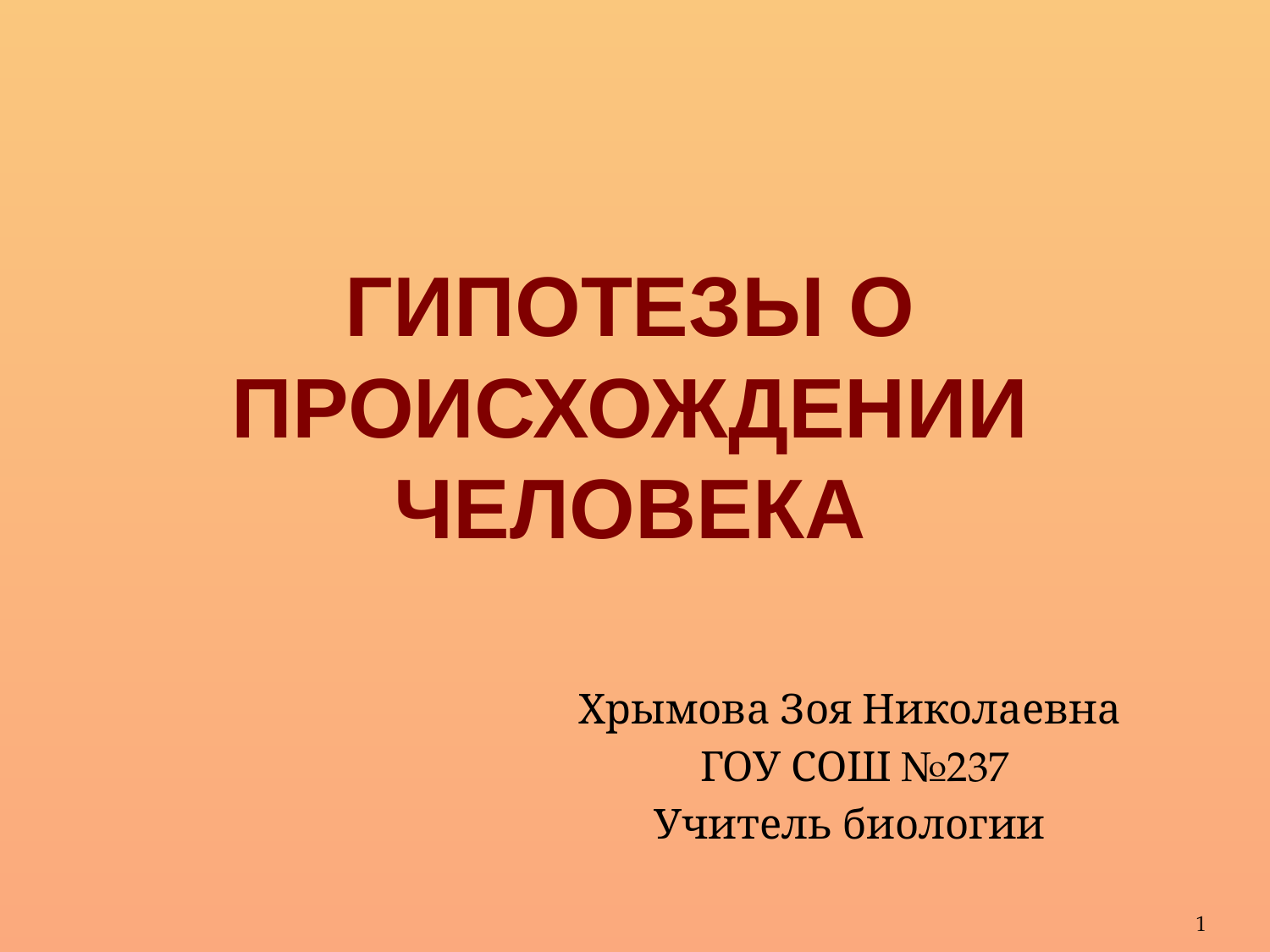

# Гипотезы о происхождении человека
Хрымова Зоя Николаевна
 ГОУ СОШ №237
Учитель биологии
1